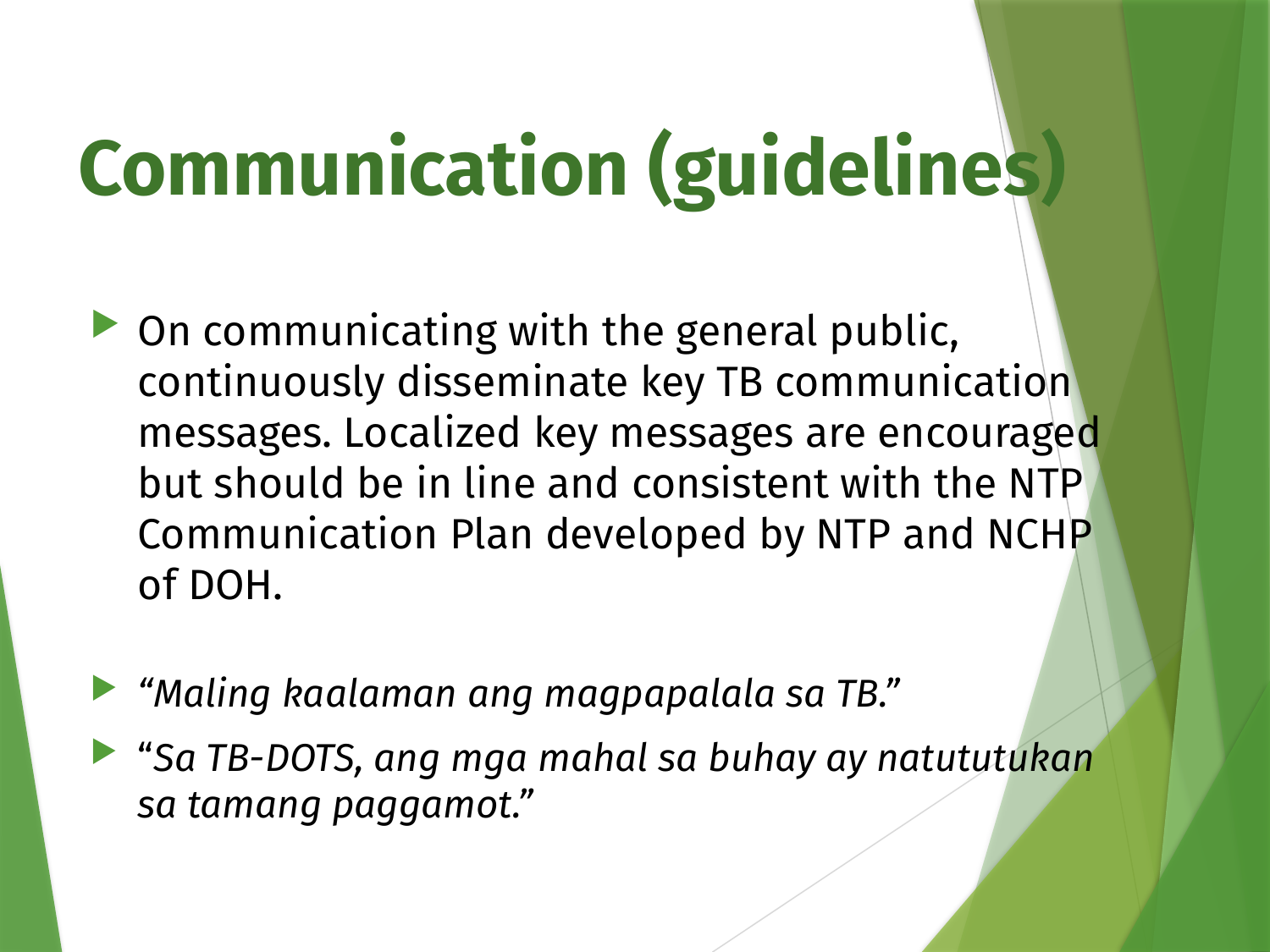

Communication (guidelines)
On communicating with the general public, continuously disseminate key TB communication messages. Localized key messages are encouraged but should be in line and consistent with the NTP Communication Plan developed by NTP and NCHP of DOH.

“Maling kaalaman ang magpapalala sa TB.”
“Sa TB-DOTS, ang mga mahal sa buhay ay natututukan sa tamang paggamot.”